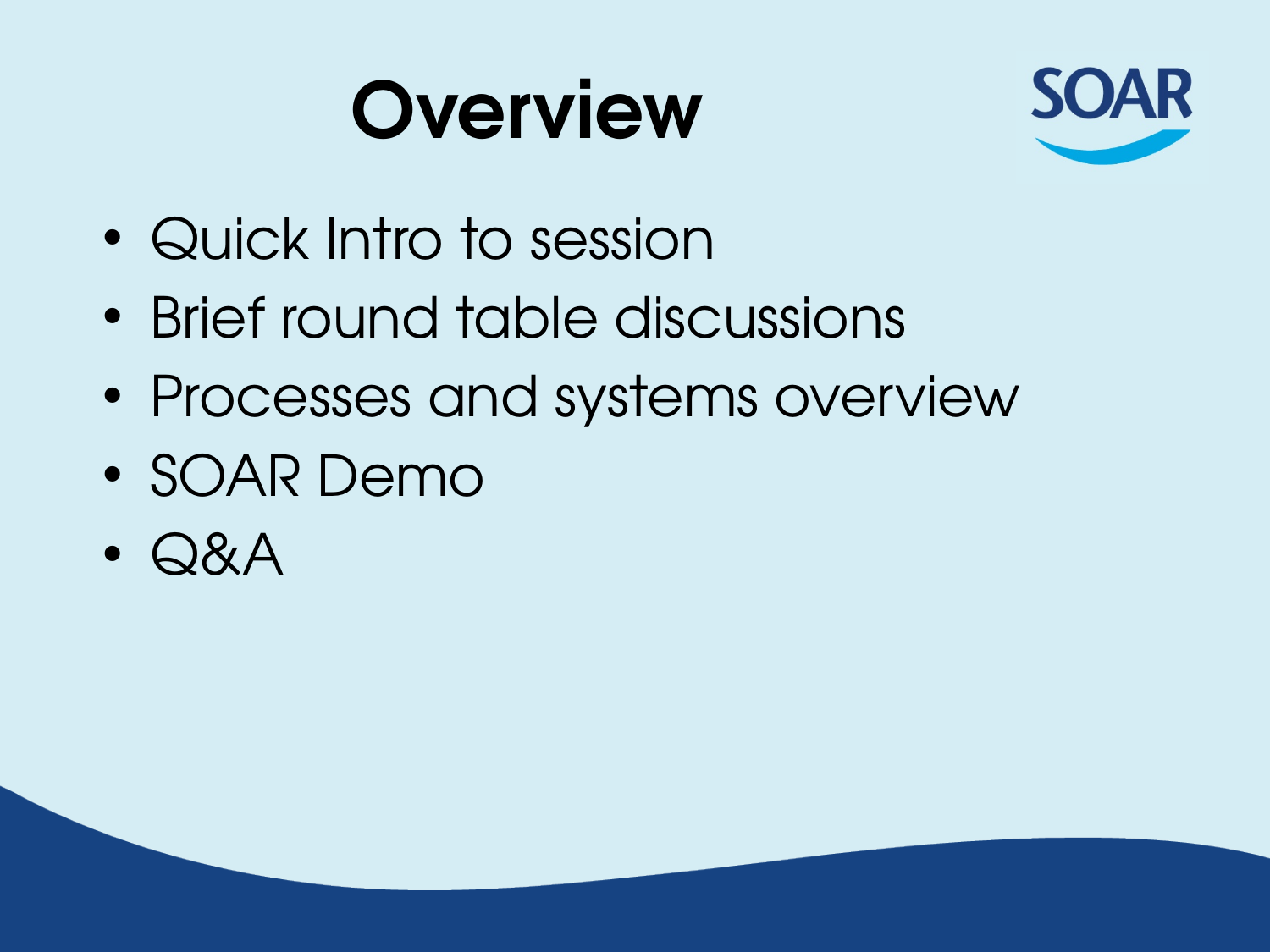

# Overview
Quick Intro to session
Brief round table discussions
Processes and systems overview
SOAR Demo
Q&A